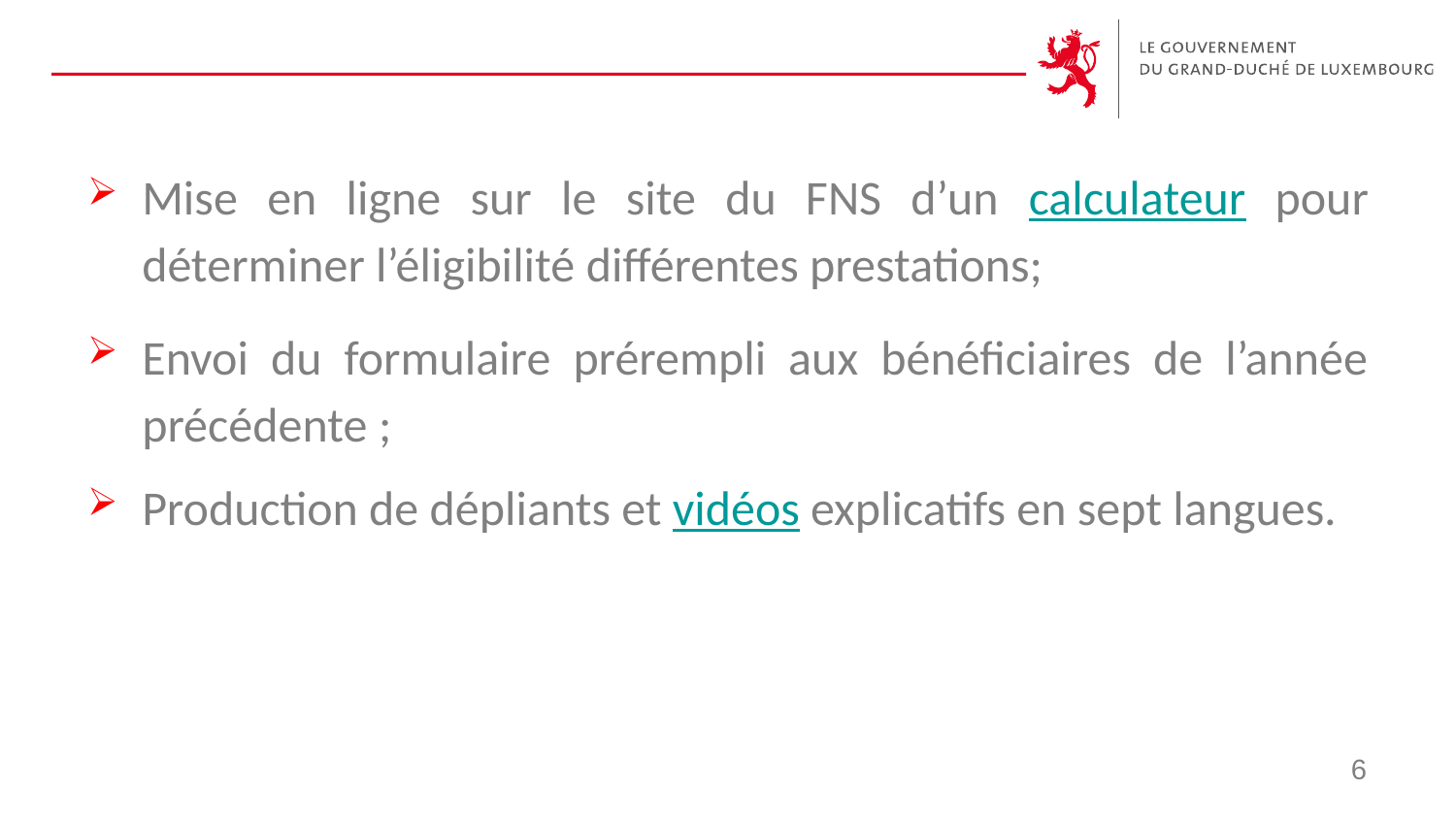

#
Mise en ligne sur le site du FNS d’un calculateur pour déterminer l’éligibilité différentes prestations;
Envoi du formulaire prérempli aux bénéficiaires de l’année précédente ;
Production de dépliants et vidéos explicatifs en sept langues.
6